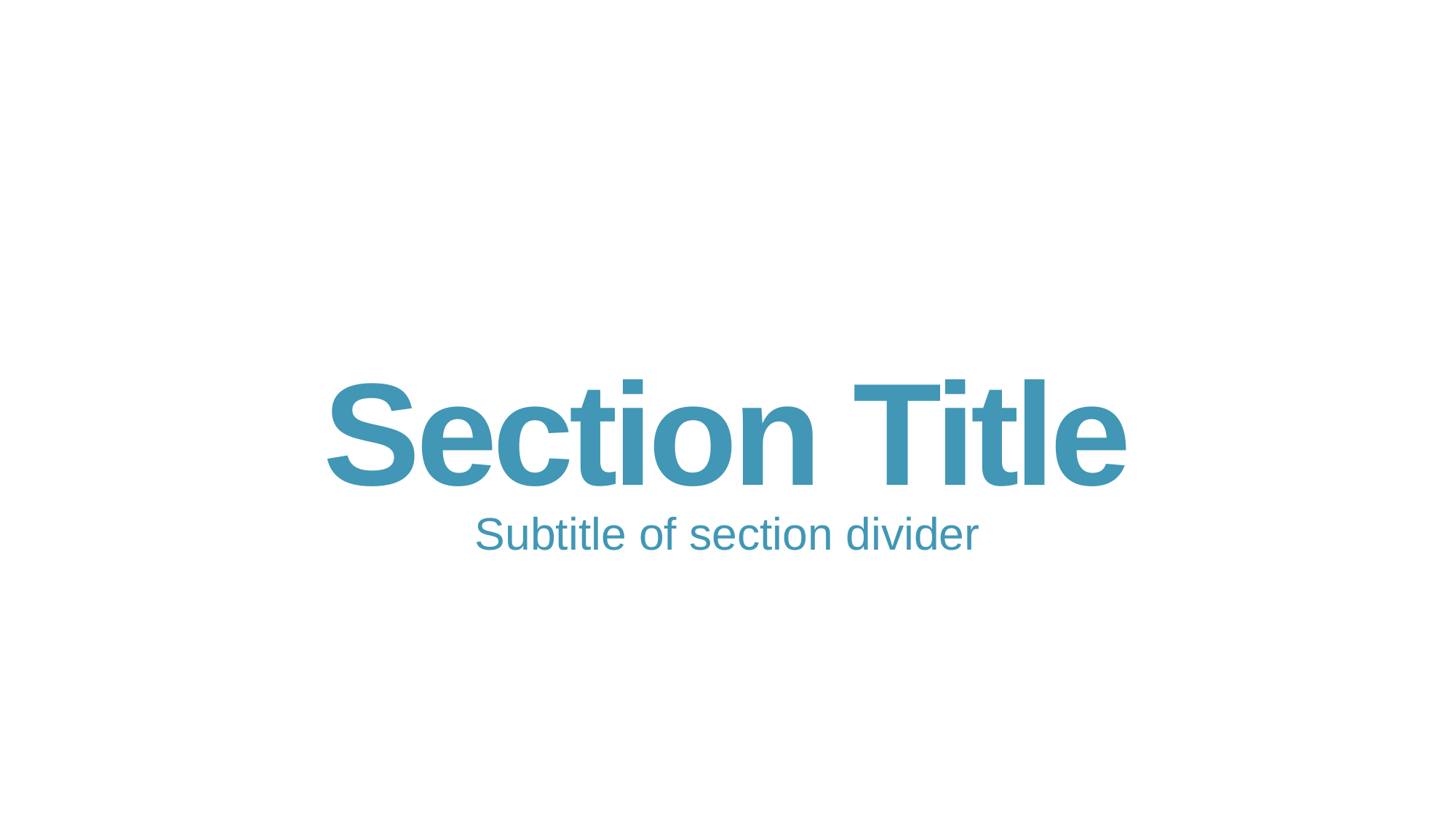

# Section Title
Section Title -  54pt (or larger) | Bold | Fund Blue
Subtitle of section divider
Subhead -  30pt | Not Bold | Fund Blue